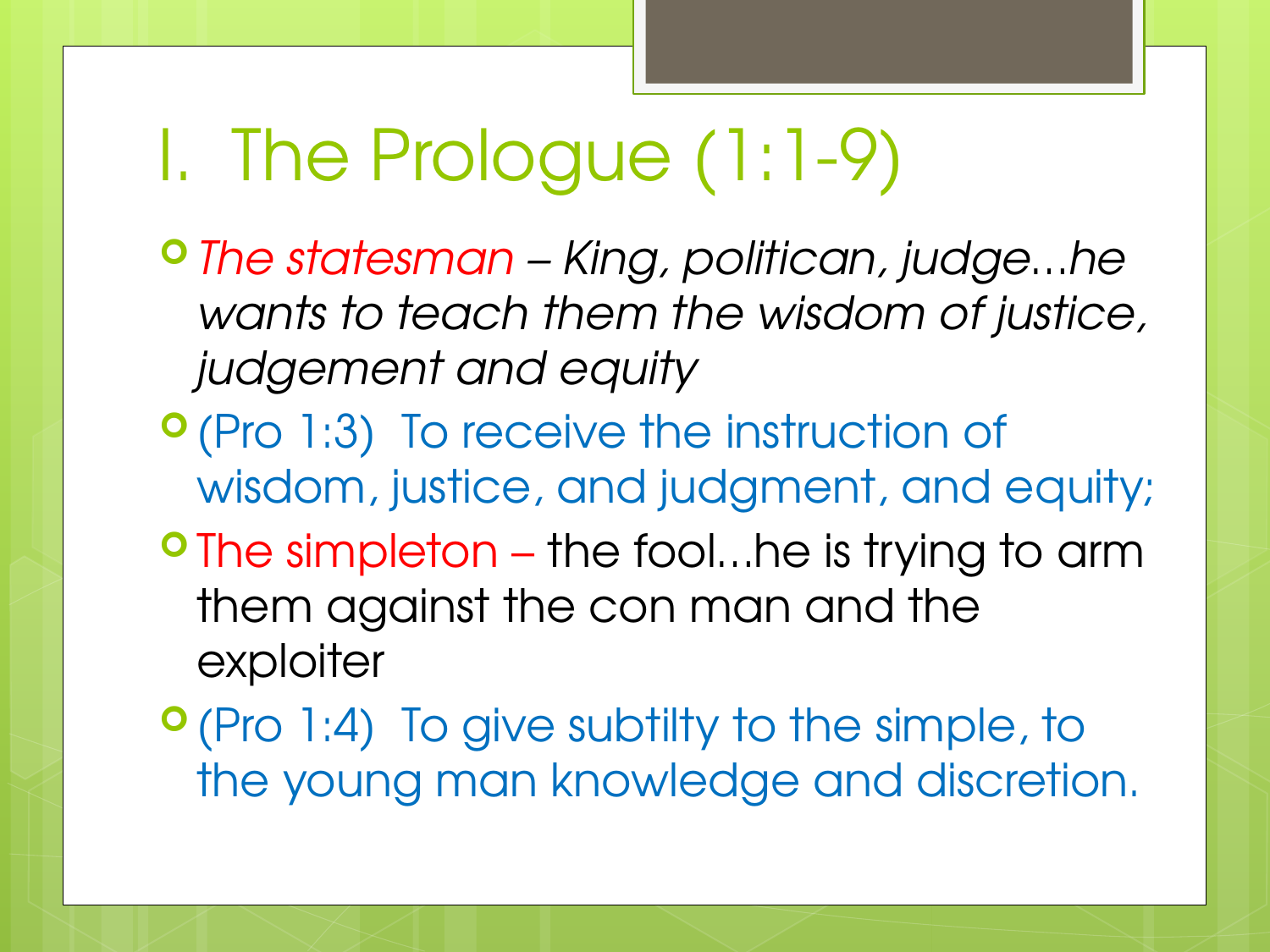

# I.  The Prologue (1:1-9)
The statesman – King, politican, judge…he wants to teach them the wisdom of justice, judgement and equity
(Pro 1:3)  To receive the instruction of wisdom, justice, and judgment, and equity;
The simpleton – the fool…he is trying to arm them against the con man and the exploiter
(Pro 1:4)  To give subtilty to the simple, to the young man knowledge and discretion.